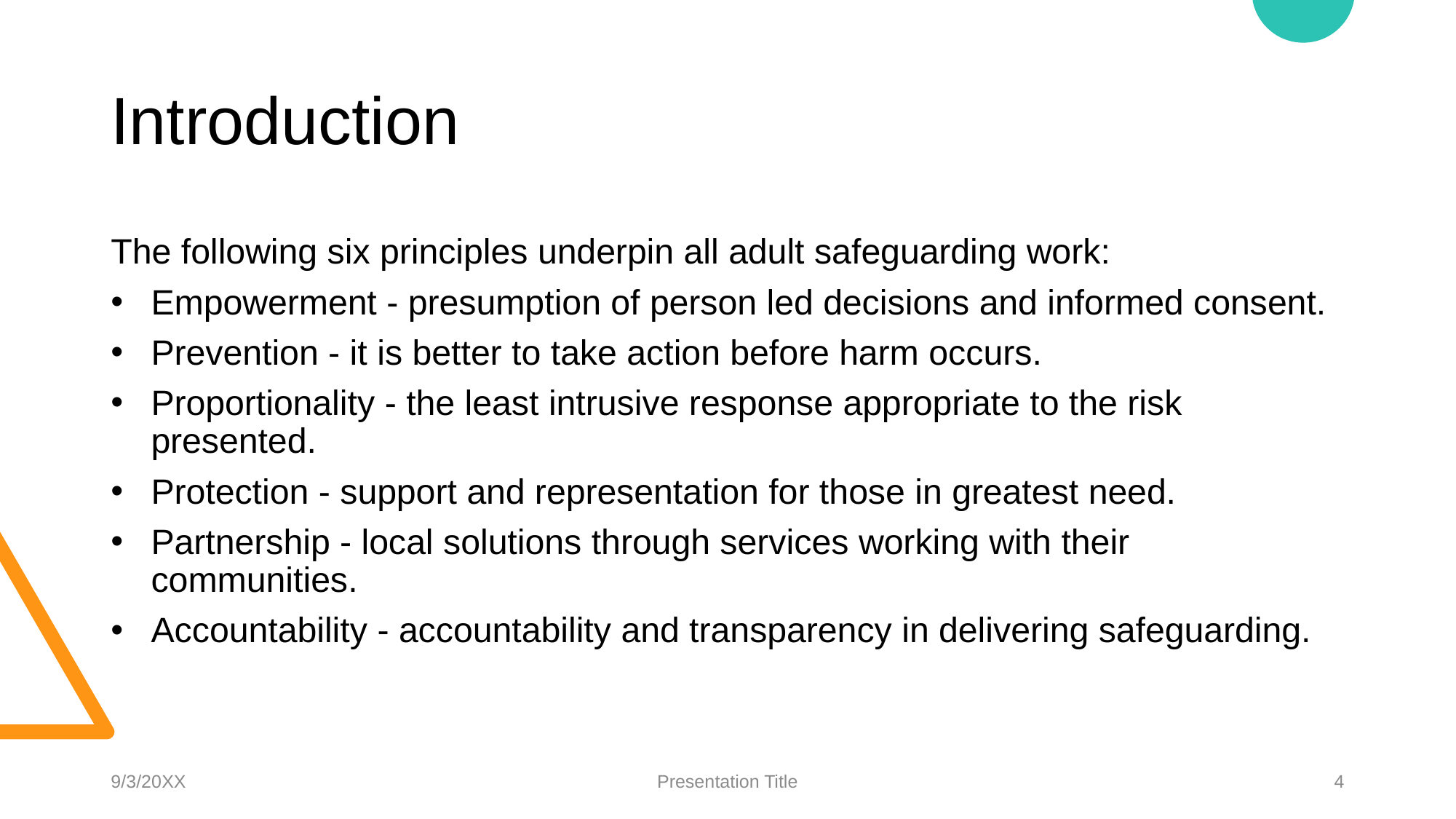

# Introduction
The following six principles underpin all adult safeguarding work:
Empowerment - presumption of person led decisions and informed consent.
Prevention - it is better to take action before harm occurs.
Proportionality - the least intrusive response appropriate to the risk presented.
Protection - support and representation for those in greatest need.
Partnership - local solutions through services working with their communities.
Accountability - accountability and transparency in delivering safeguarding.

9/3/20XX
Presentation Title
4